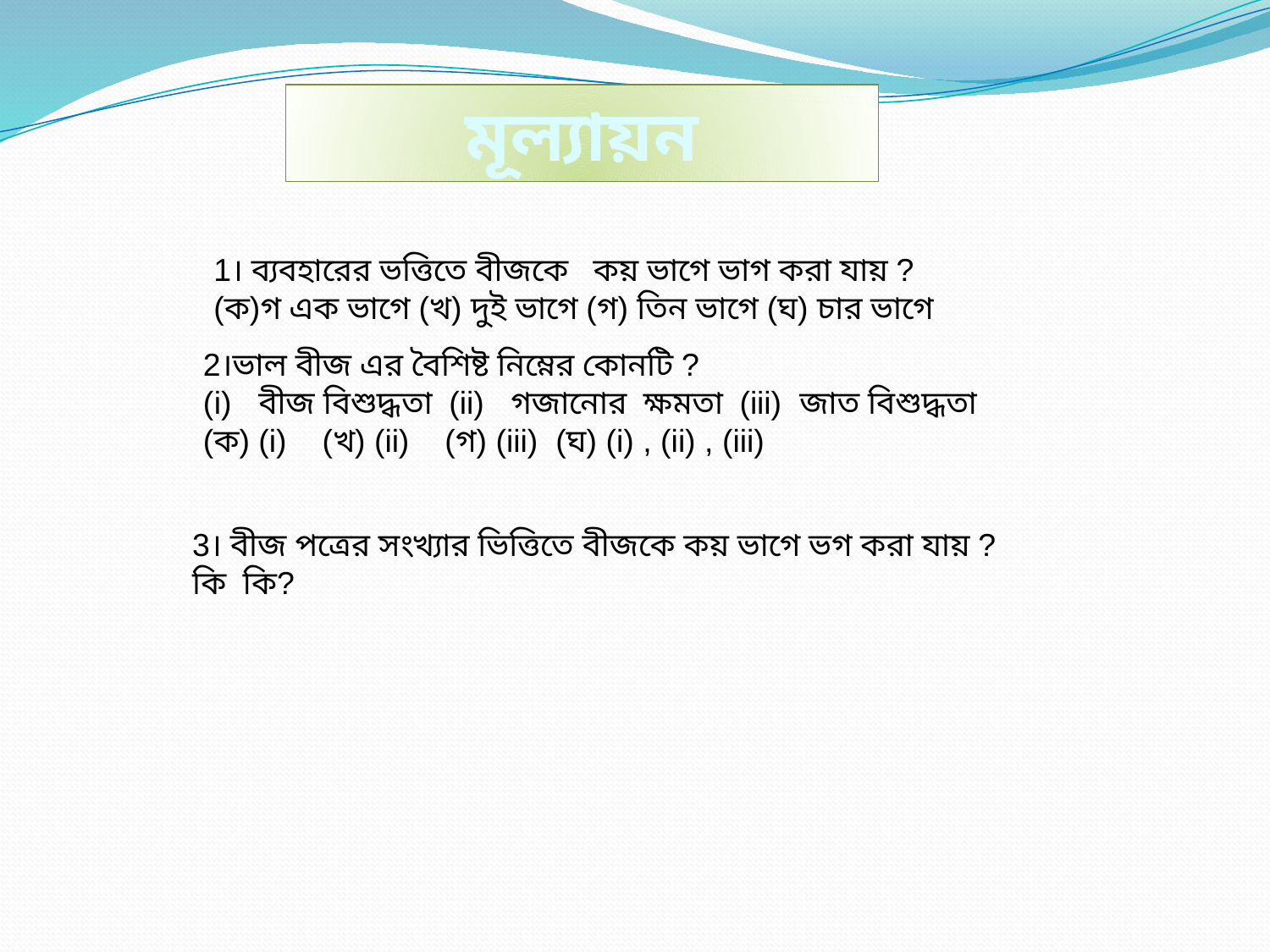

মূল্যায়ন
1। ব্যবহারের ভত্তিতে বীজকে   কয় ভাগে ভাগ করা যায় ?
(ক)গ এক ভাগে (খ) দুই ভাগে (গ) তিন ভাগে (ঘ) চার ভাগে
2।ভাল বীজ এর বৈশিষ্ট নিম্নের কোনটি ?
বীজ বিশুদ্ধতা  (ii)   গজানোর  ক্ষমতা  (iii)  জাত বিশুদ্ধতা
(ক) (i)    (খ) (ii)    (গ) (iii)  (ঘ) (i) , (ii) , (iii)

3। বীজ পত্রের সংখ্যার ভিত্তিতে বীজকে কয় ভাগে ভগ করা যায় ? কি  কি?